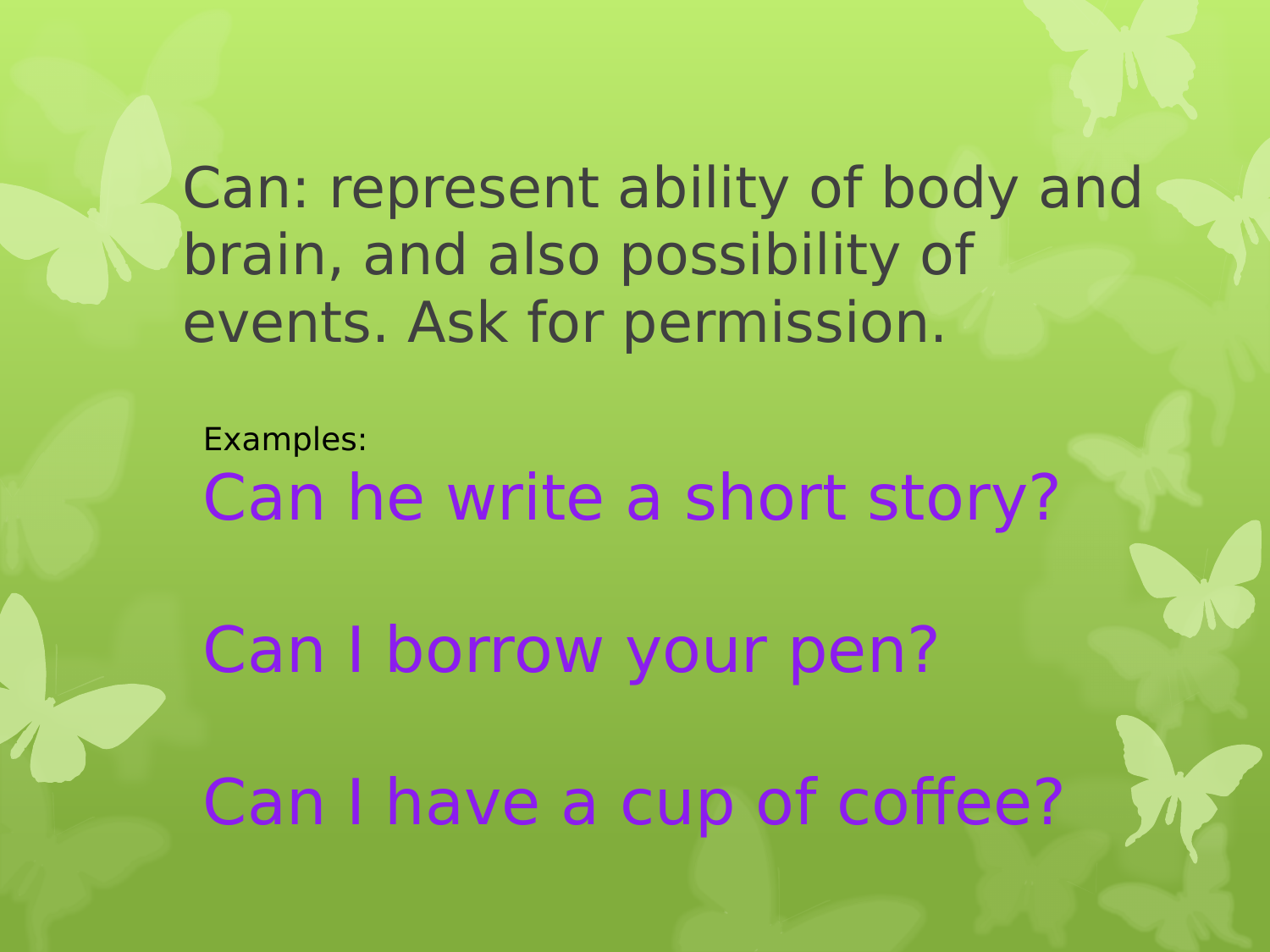

# Can: represent ability of body and brain, and also possibility of events. Ask for permission.
Examples:
Can he write a short story?

Can I borrow your pen?

Can I have a cup of coffee?